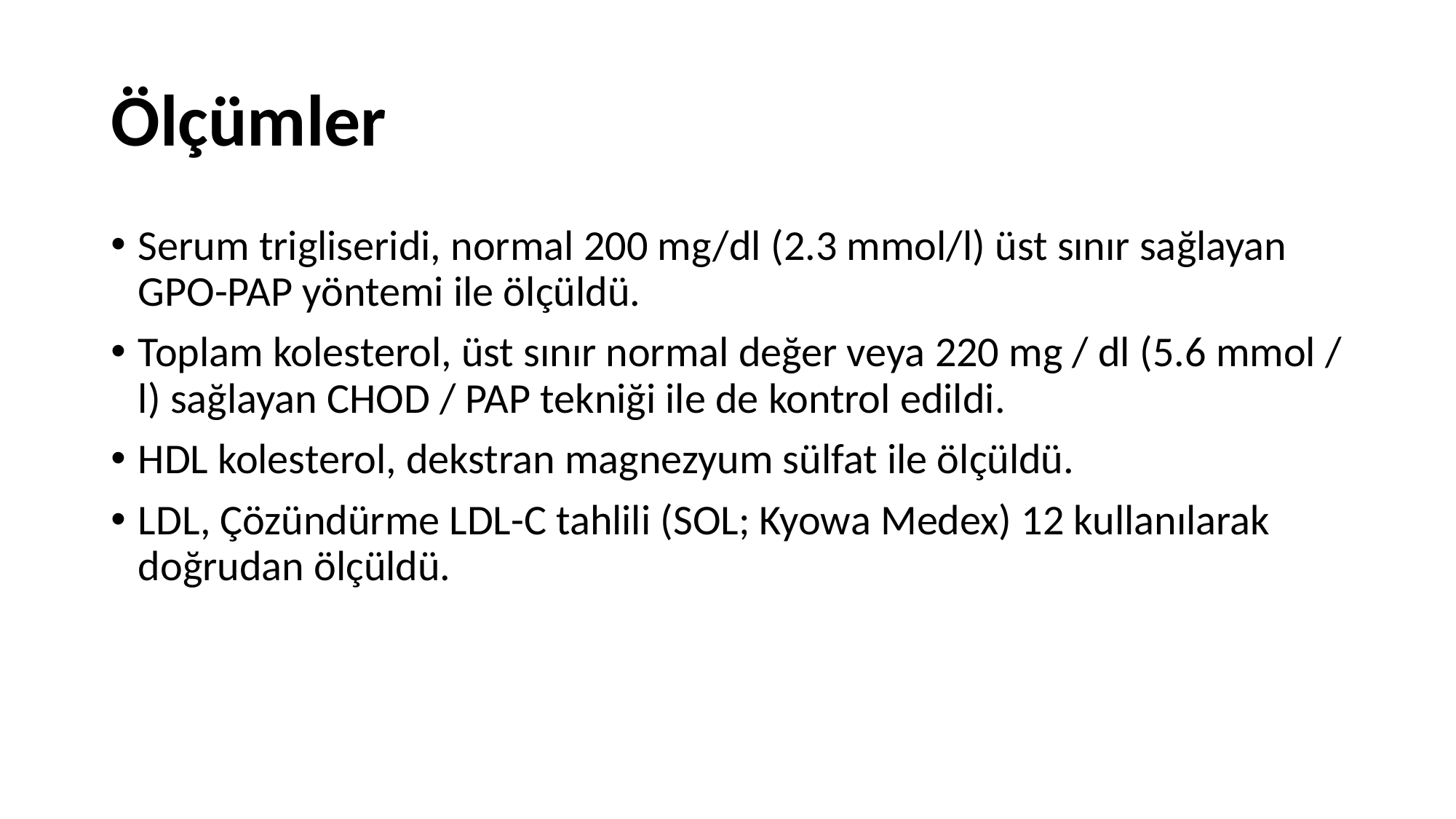

# Ölçümler
Serum trigliseridi, normal 200 mg/dl (2.3 mmol/l) üst sınır sağlayan GPO-PAP yöntemi ile ölçüldü.
Toplam kolesterol, üst sınır normal değer veya 220 mg / dl (5.6 mmol / l) sağlayan CHOD / PAP tekniği ile de kontrol edildi.
HDL kolesterol, dekstran magnezyum sülfat ile ölçüldü.
LDL, Çözündürme LDL-C tahlili (SOL; Kyowa Medex) 12 kullanılarak doğrudan ölçüldü.